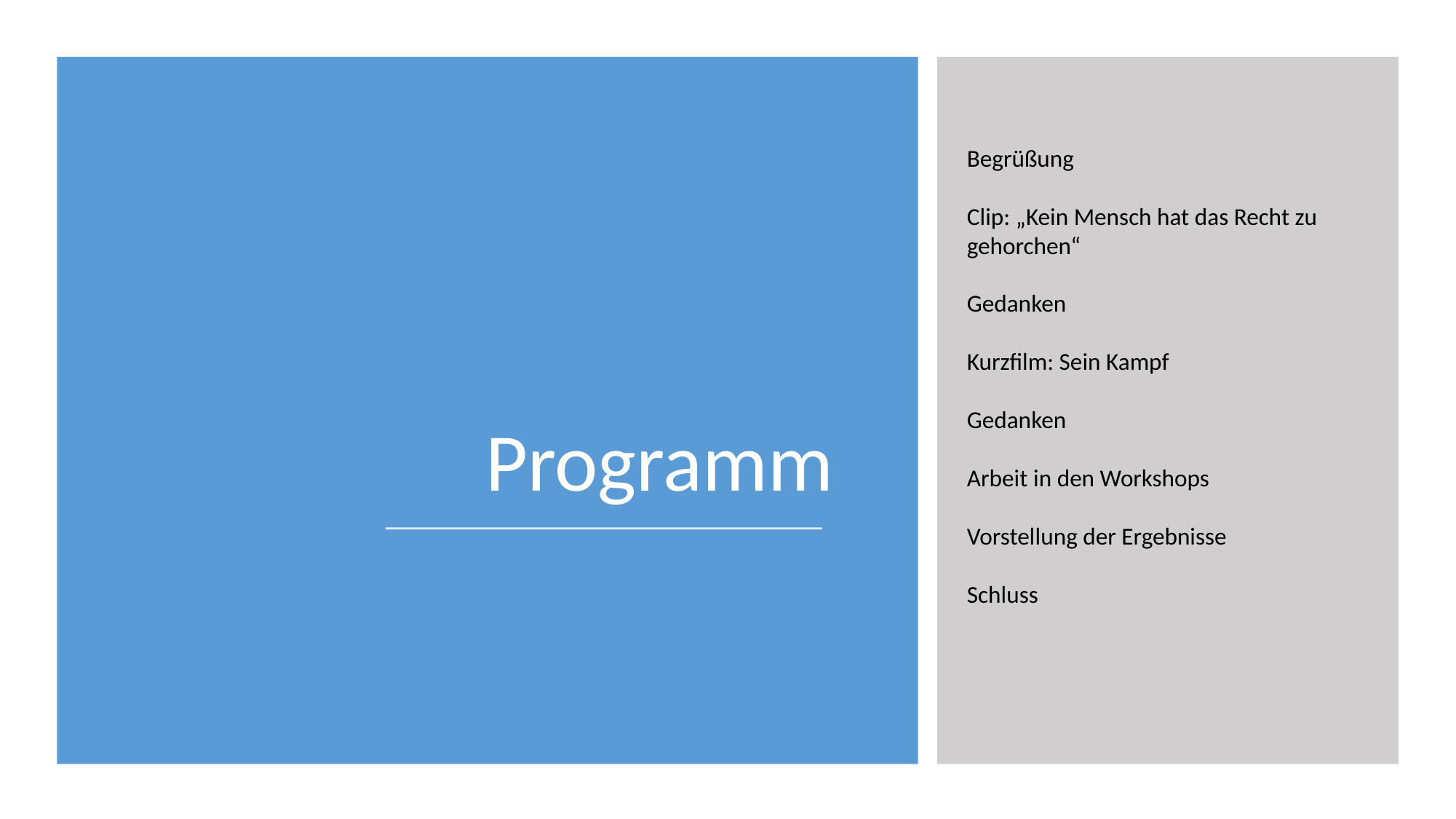

Begrüßung

Clip: „Kein Mensch hat das Recht zu gehorchen“

Gedanken

Kurzfilm: Sein Kampf

Gedanken

Arbeit in den Workshops

Vorstellung der Ergebnisse

Schluss

# Programm